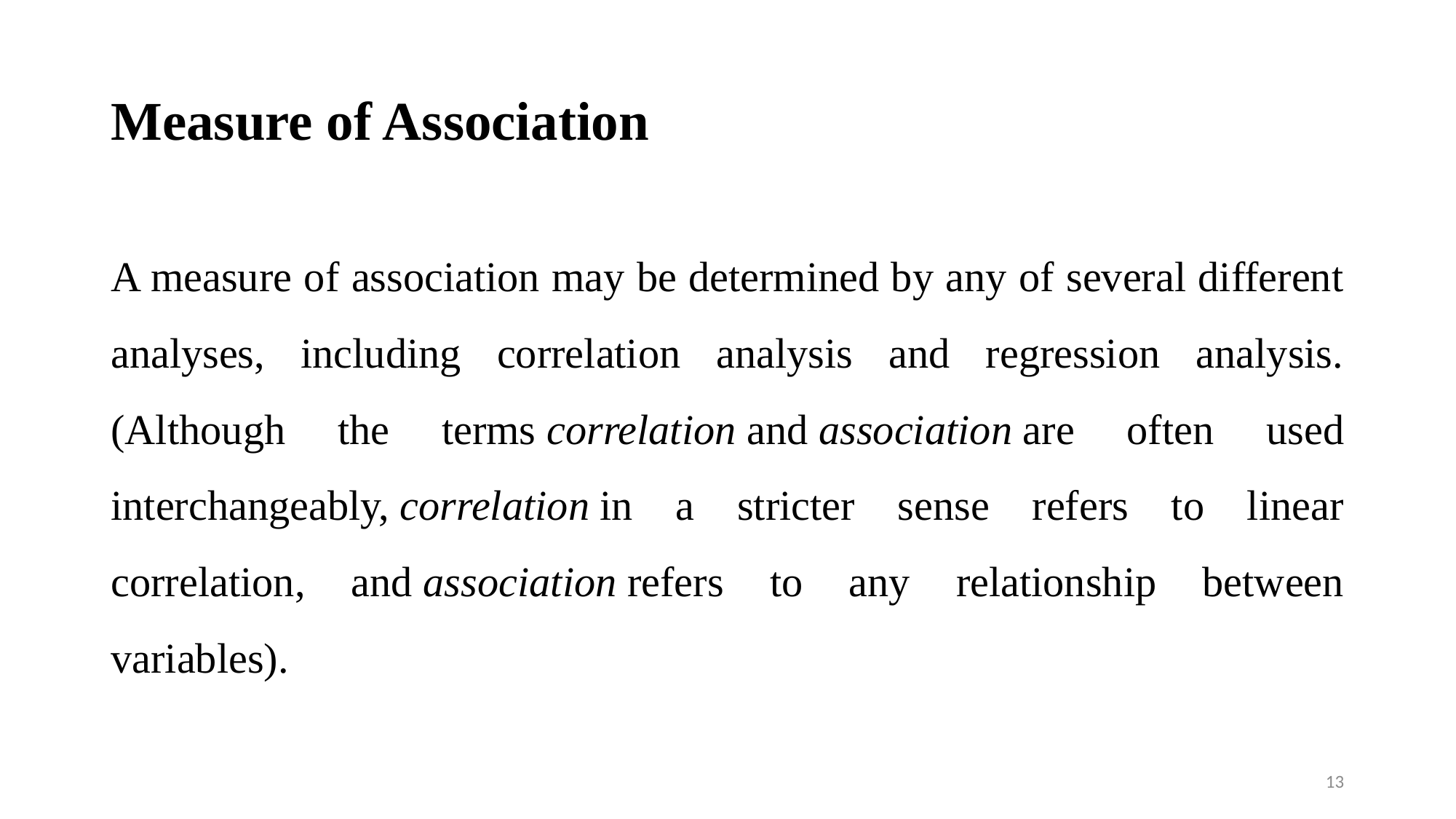

# Measure of Association
A measure of association may be determined by any of several different analyses, including correlation analysis and regression analysis. (Although the terms correlation and association are often used interchangeably, correlation in a stricter sense refers to linear correlation, and association refers to any relationship between variables).
13